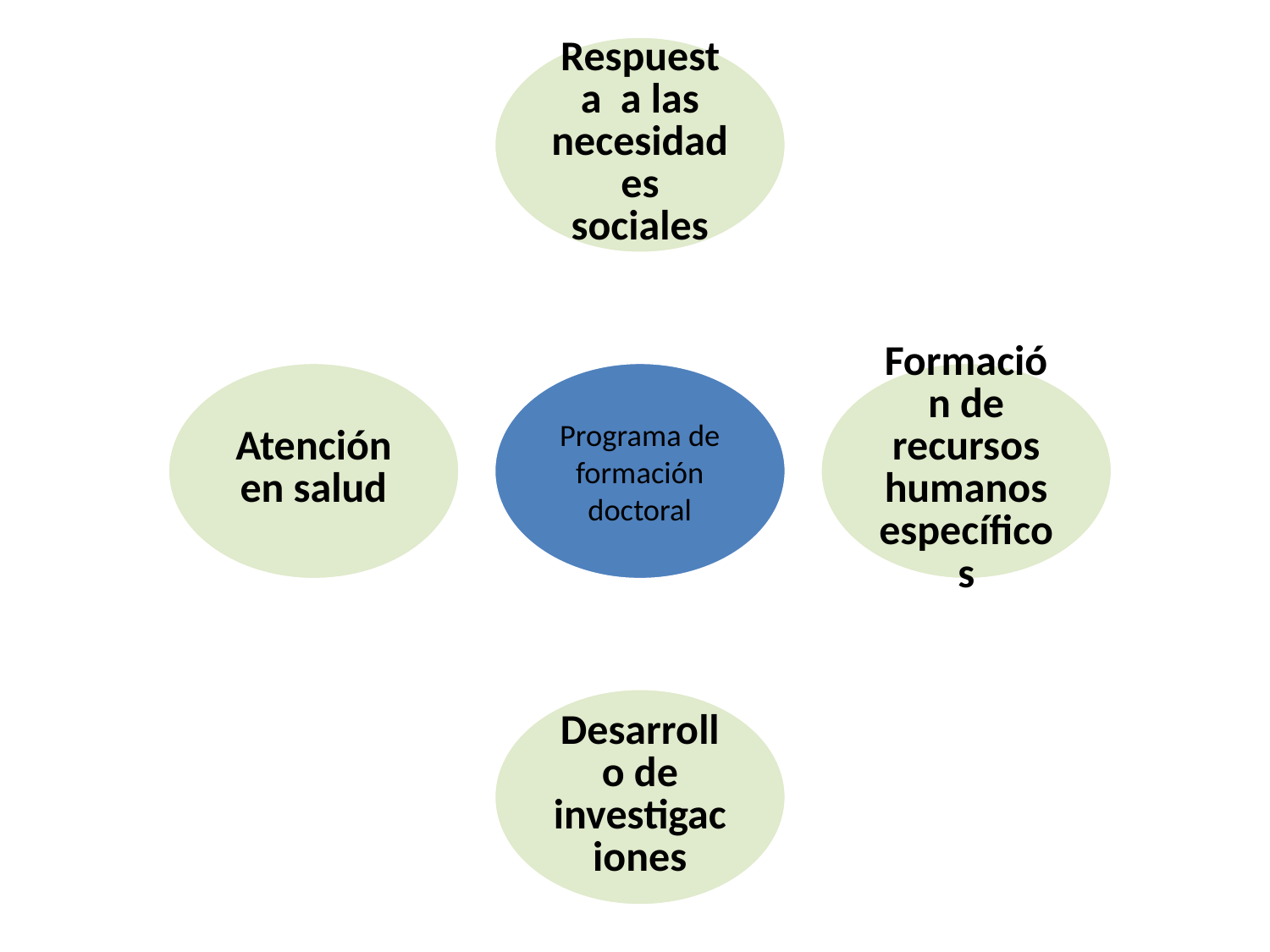

Programa de formación doctoral
Respuesta  a las necesidades sociales
Formación de recursos humanos específicos
Desarrollo de investigaciones
Atención en salud